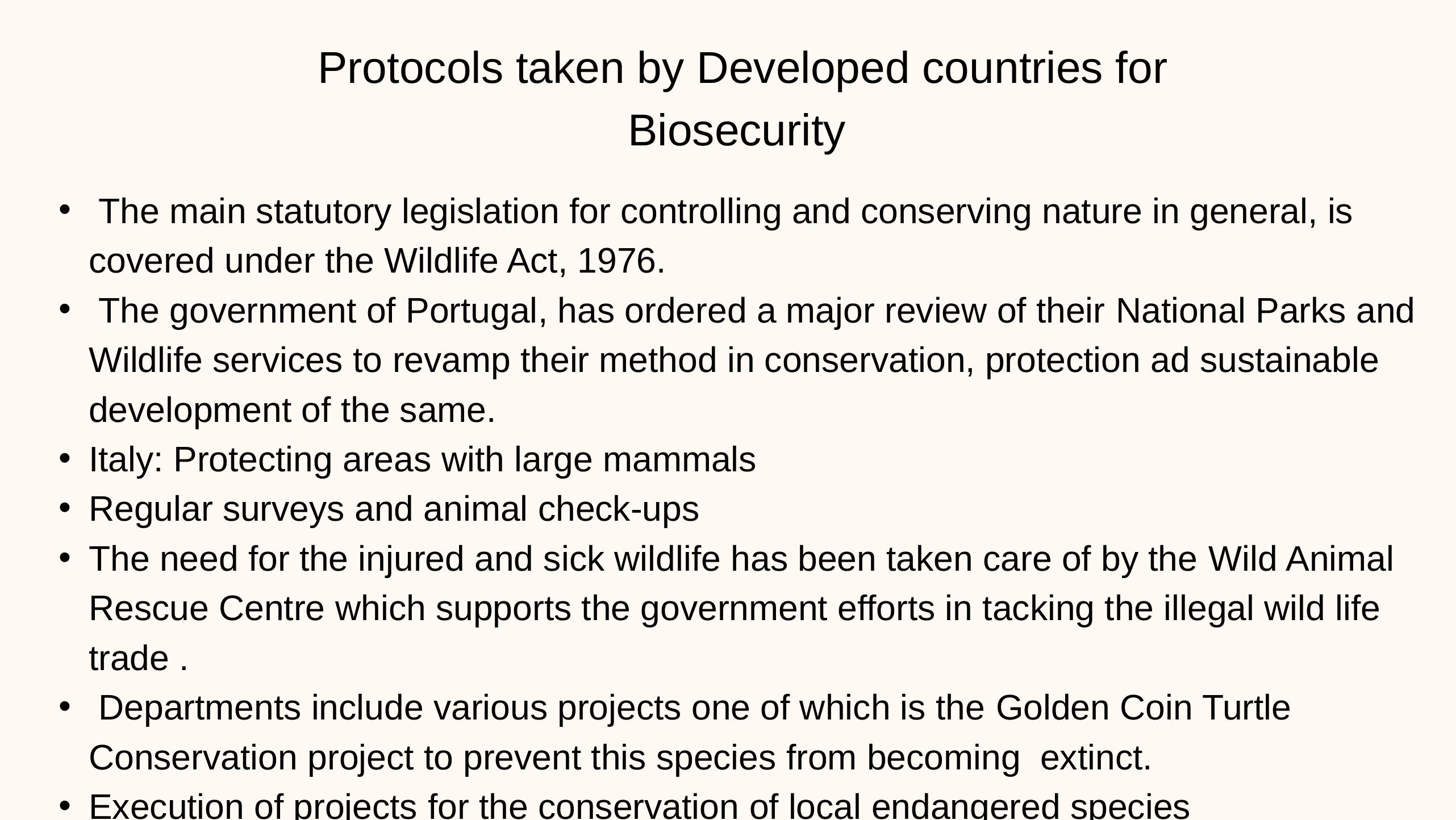

Protocols taken by Developed countries for Biosecurity
 The main statutory legislation for controlling and conserving nature in general, is covered under the Wildlife Act, 1976.
 The government of Portugal, has ordered a major review of their National Parks and Wildlife services to revamp their method in conservation, protection ad sustainable development of the same.
Italy: Protecting areas with large mammals
Regular surveys and animal check-ups
The need for the injured and sick wildlife has been taken care of by the Wild Animal Rescue Centre which supports the government efforts in tacking the illegal wild life trade .
 Departments include various projects one of which is the Golden Coin Turtle Conservation project to prevent this species from becoming  extinct.
Execution of projects for the conservation of local endangered species